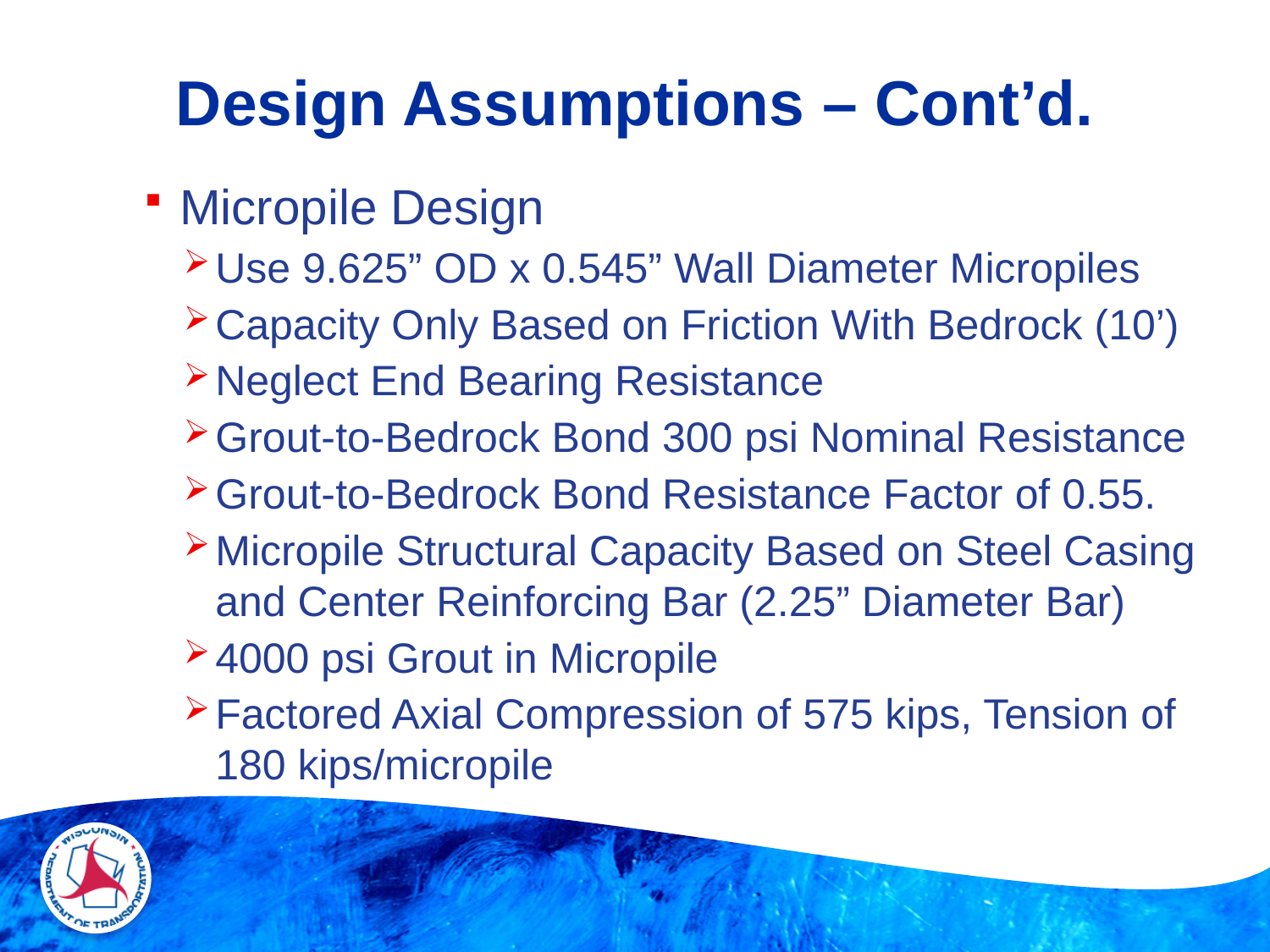

# Design Assumptions – Cont’d.
Micropile Design
Use 9.625” OD x 0.545” Wall Diameter Micropiles
Capacity Only Based on Friction With Bedrock (10’)
Neglect End Bearing Resistance
Grout-to-Bedrock Bond 300 psi Nominal Resistance
Grout-to-Bedrock Bond Resistance Factor of 0.55.
Micropile Structural Capacity Based on Steel Casing and Center Reinforcing Bar (2.25” Diameter Bar)
4000 psi Grout in Micropile
Factored Axial Compression of 575 kips, Tension of 180 kips/micropile